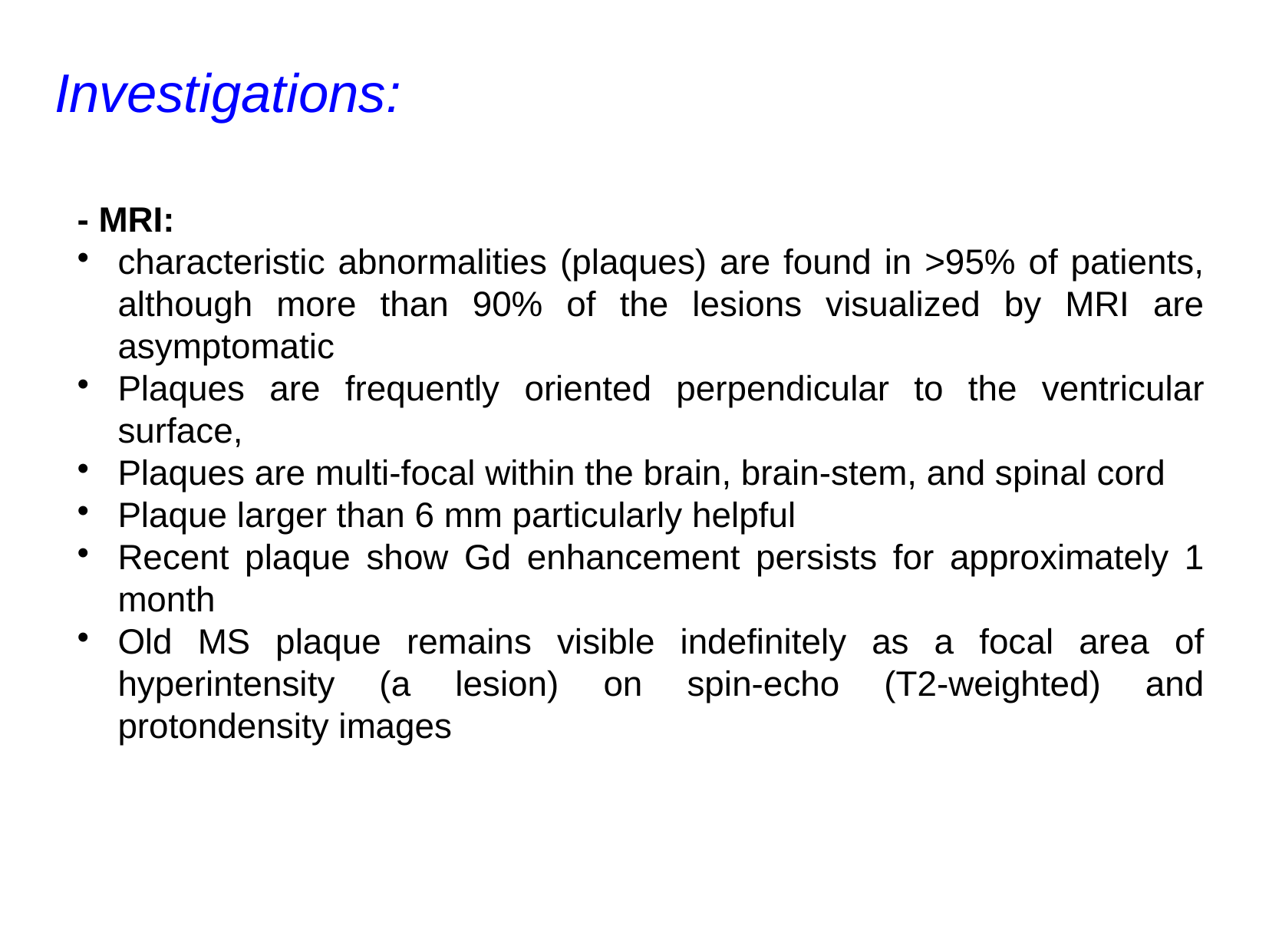

Investigations:
- MRI:
characteristic abnormalities (plaques) are found in >95% of patients, although more than 90% of the lesions visualized by MRI are asymptomatic
Plaques are frequently oriented perpendicular to the ventricular surface,
Plaques are multi-focal within the brain, brain-stem, and spinal cord
Plaque larger than 6 mm particularly helpful
Recent plaque show Gd enhancement persists for approximately 1 month
Old MS plaque remains visible indefinitely as a focal area of hyperintensity (a lesion) on spin-echo (T2-weighted) and protondensity images